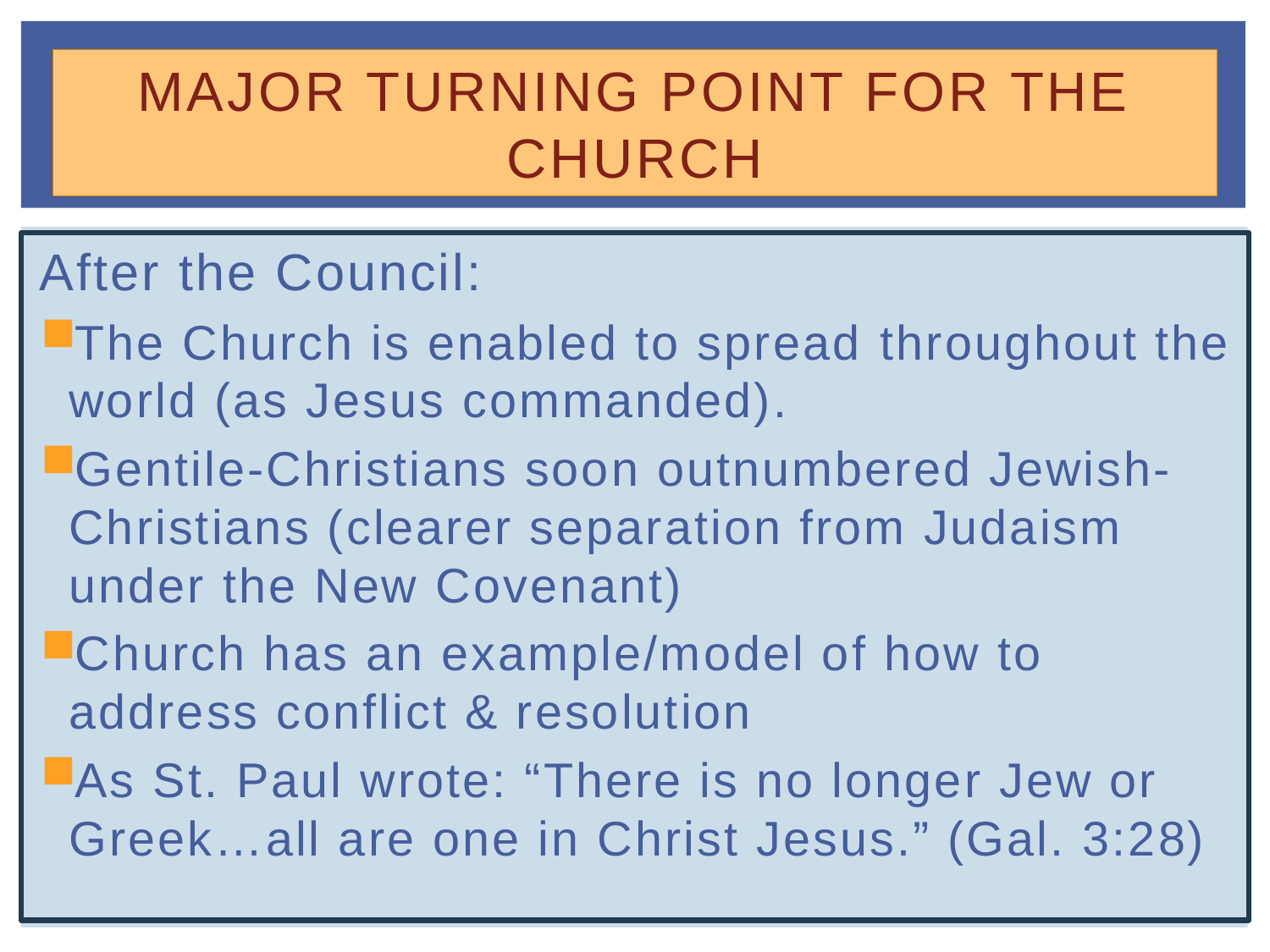

# Major Turning Point For The Church
After the Council:
The Church is enabled to spread throughout the world (as Jesus commanded).
Gentile-Christians soon outnumbered Jewish-Christians (clearer separation from Judaism under the New Covenant)
Church has an example/model of how to address conflict & resolution
As St. Paul wrote: “There is no longer Jew or Greek…all are one in Christ Jesus.” (Gal. 3:28)